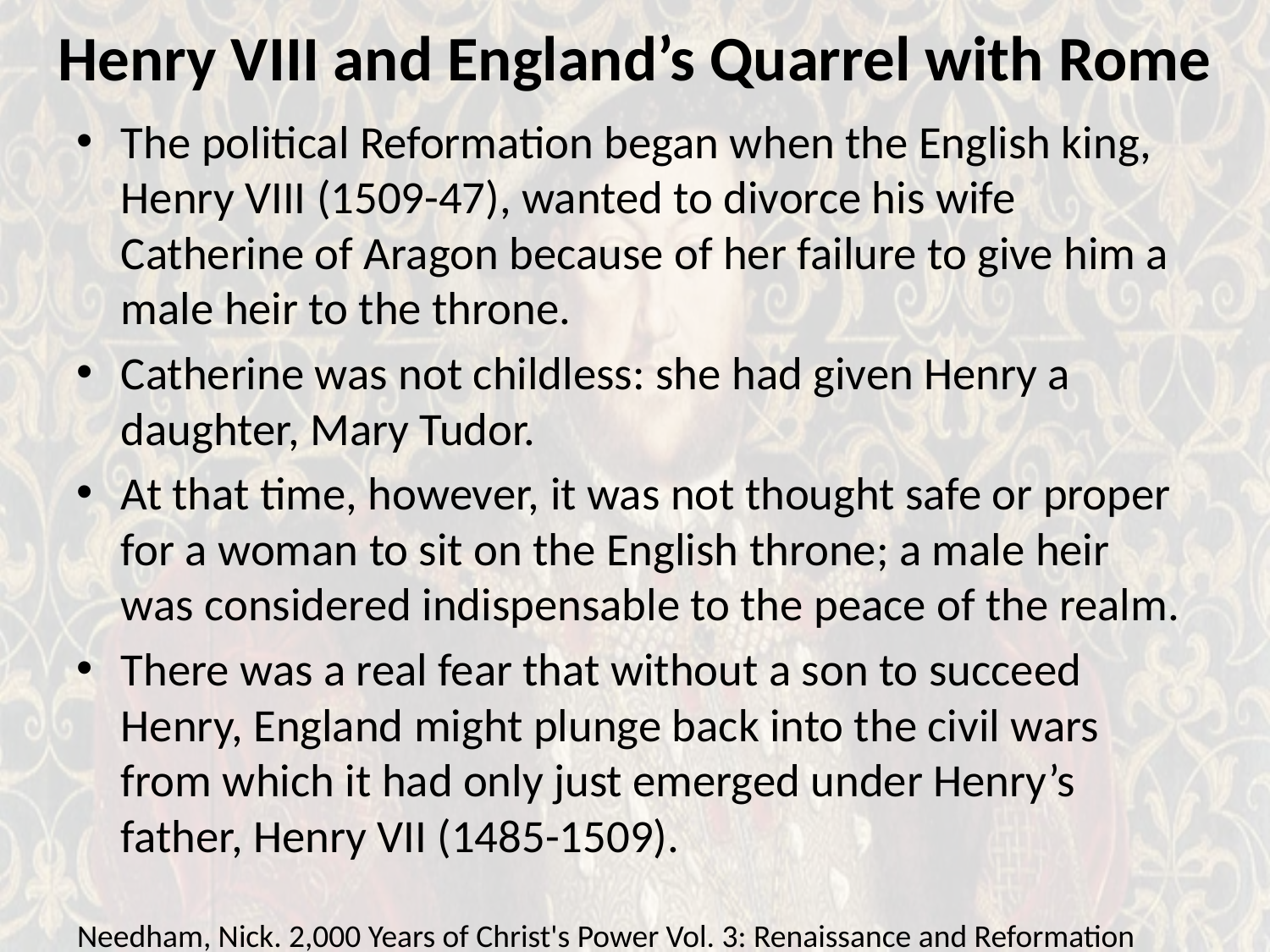

# Henry VIII and England’s Quarrel with Rome
The political Reformation began when the English king, Henry VIII (1509-47), wanted to divorce his wife Catherine of Aragon because of her failure to give him a male heir to the throne.
Catherine was not childless: she had given Henry a daughter, Mary Tudor.
At that time, however, it was not thought safe or proper for a woman to sit on the English throne; a male heir was considered indispensable to the peace of the realm.
There was a real fear that without a son to succeed Henry, England might plunge back into the civil wars from which it had only just emerged under Henry’s father, Henry VII (1485-1509).

Needham, Nick. 2,000 Years of Christ's Power Vol. 3: Renaissance and Reformation